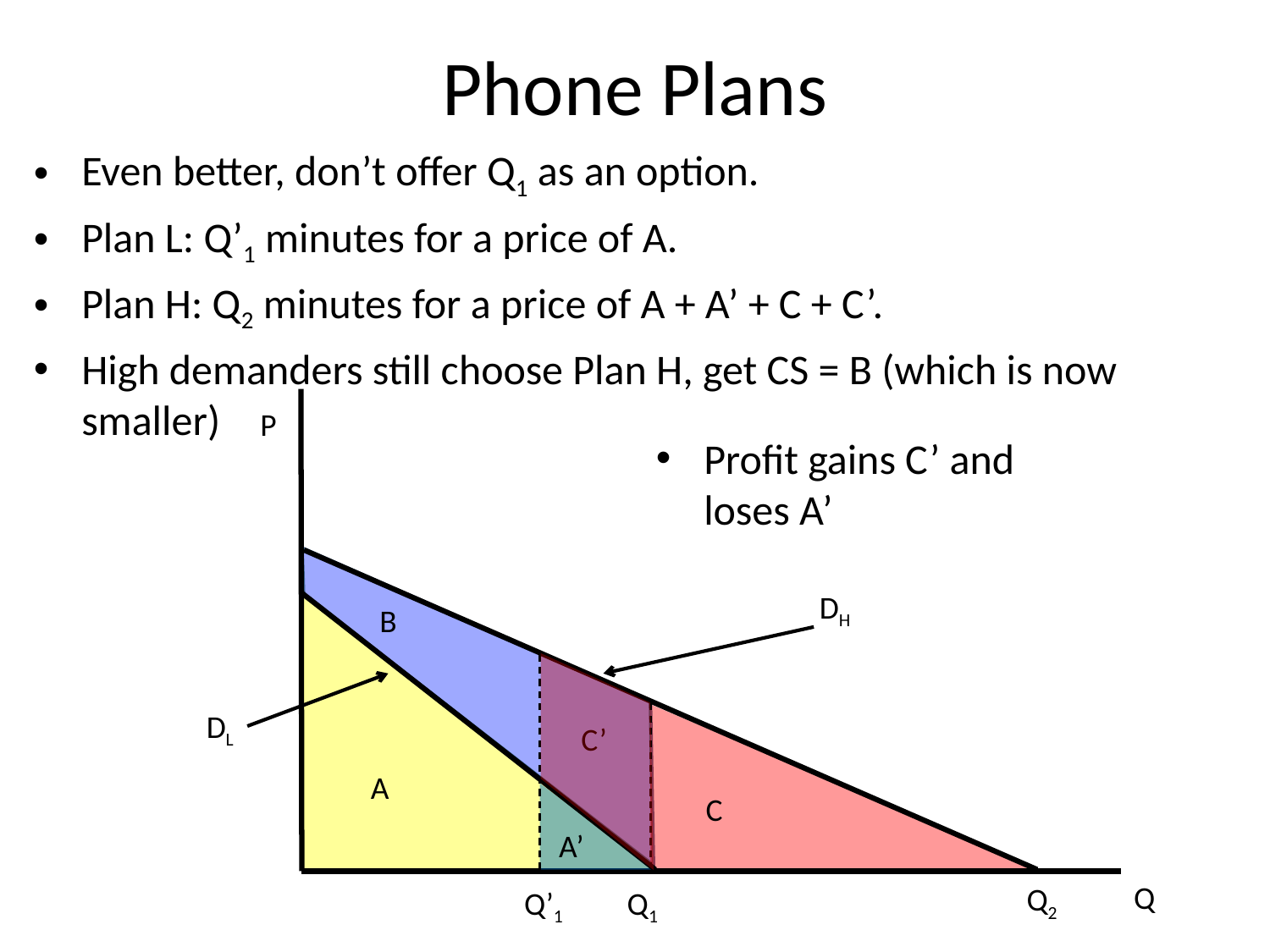

# Phone Plans
Even better, don’t offer Q1 as an option.
Plan L: Q’1 minutes for a price of A.
Plan H: Q2 minutes for a price of A + A’ + C + C’.
High demanders still choose Plan H, get CS = B (which is now smaller)
P
Profit gains C’ and loses A’

DH

B

DL

C’
A

C
A’
Q
Q2
Q1
Q’1